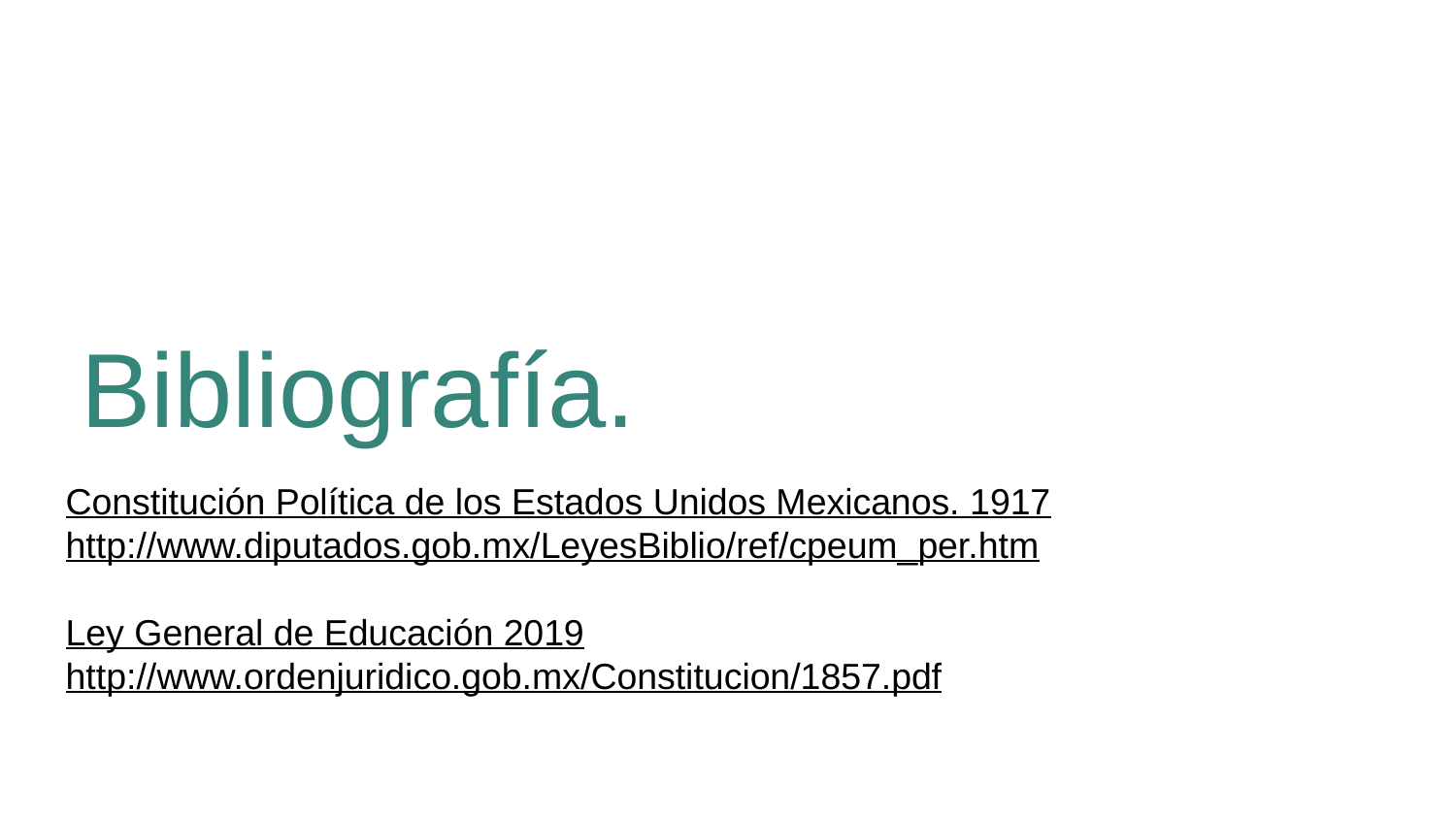

# Bibliografía.
Constitución Política de los Estados Unidos Mexicanos. 1917
http://www.diputados.gob.mx/LeyesBiblio/ref/cpeum_per.htm

Ley General de Educación 2019
http://www.ordenjuridico.gob.mx/Constitucion/1857.pdf